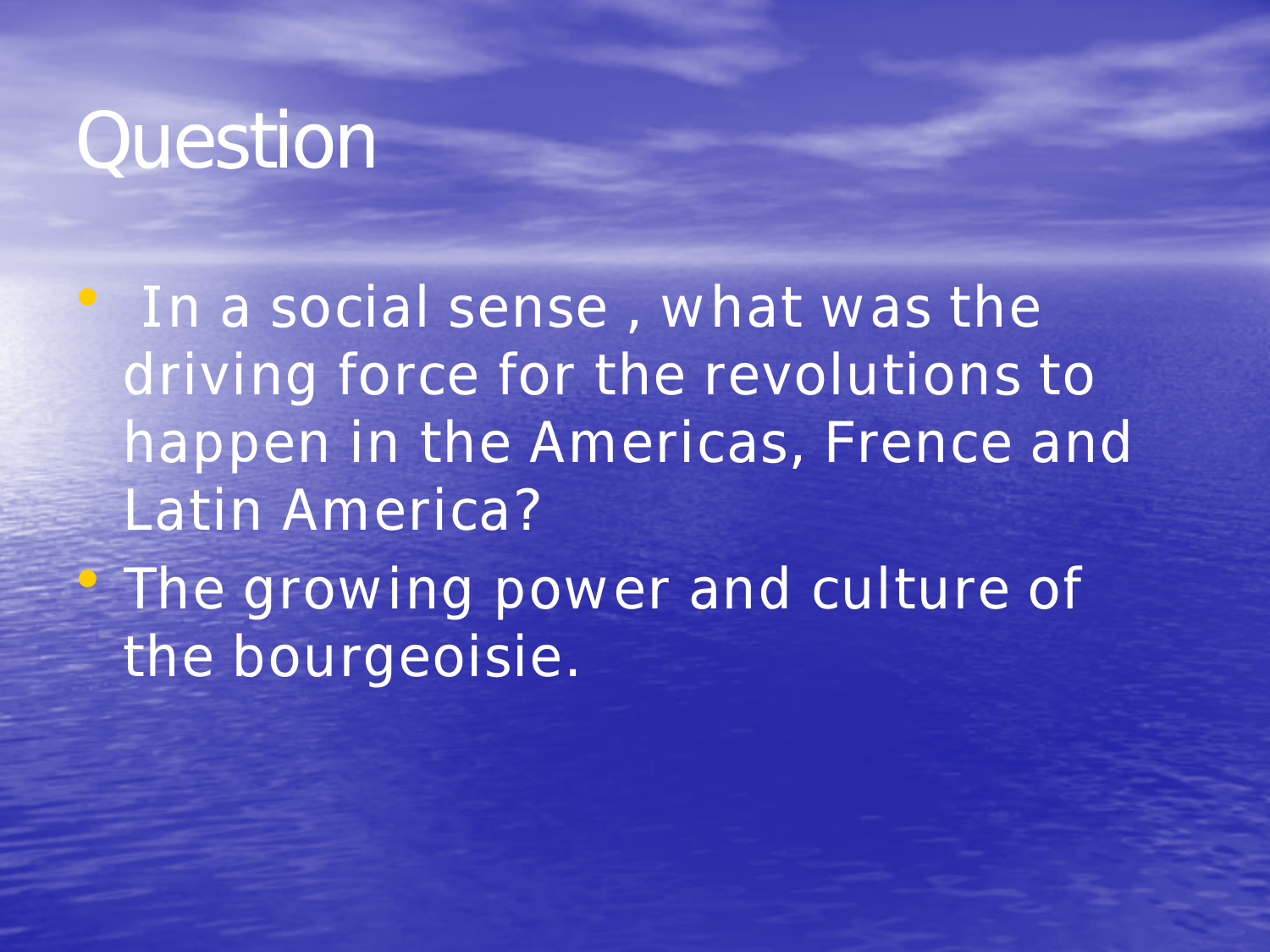

# Question
 In a social sense , what was the driving force for the revolutions to happen in the Americas, Frence and Latin America?
The growing power and culture of the bourgeoisie.